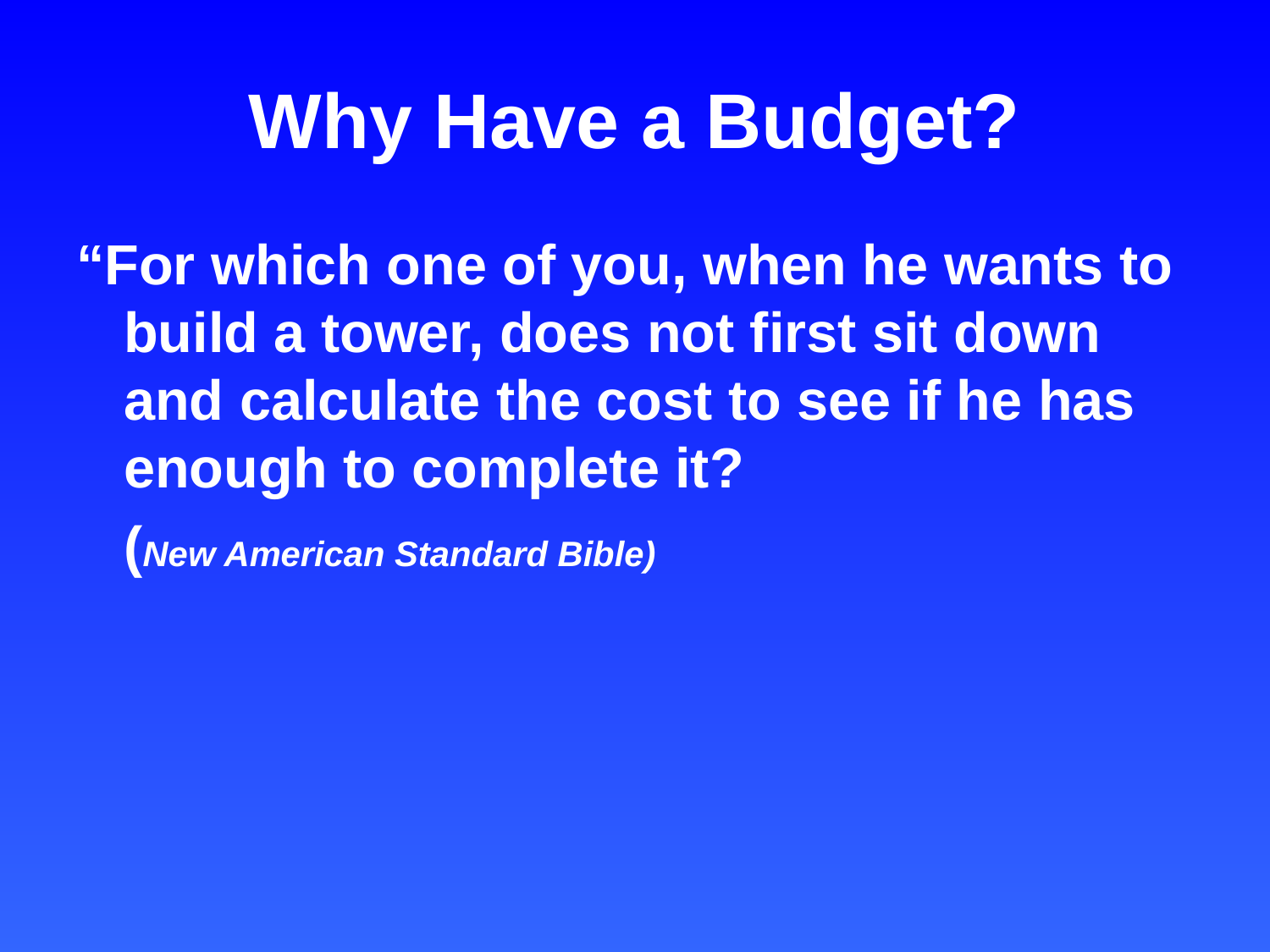

# Why Have a Budget?
“For which one of you, when he wants to build a tower, does not first sit down and calculate the cost to see if he has enough to complete it?
	(New American Standard Bible)